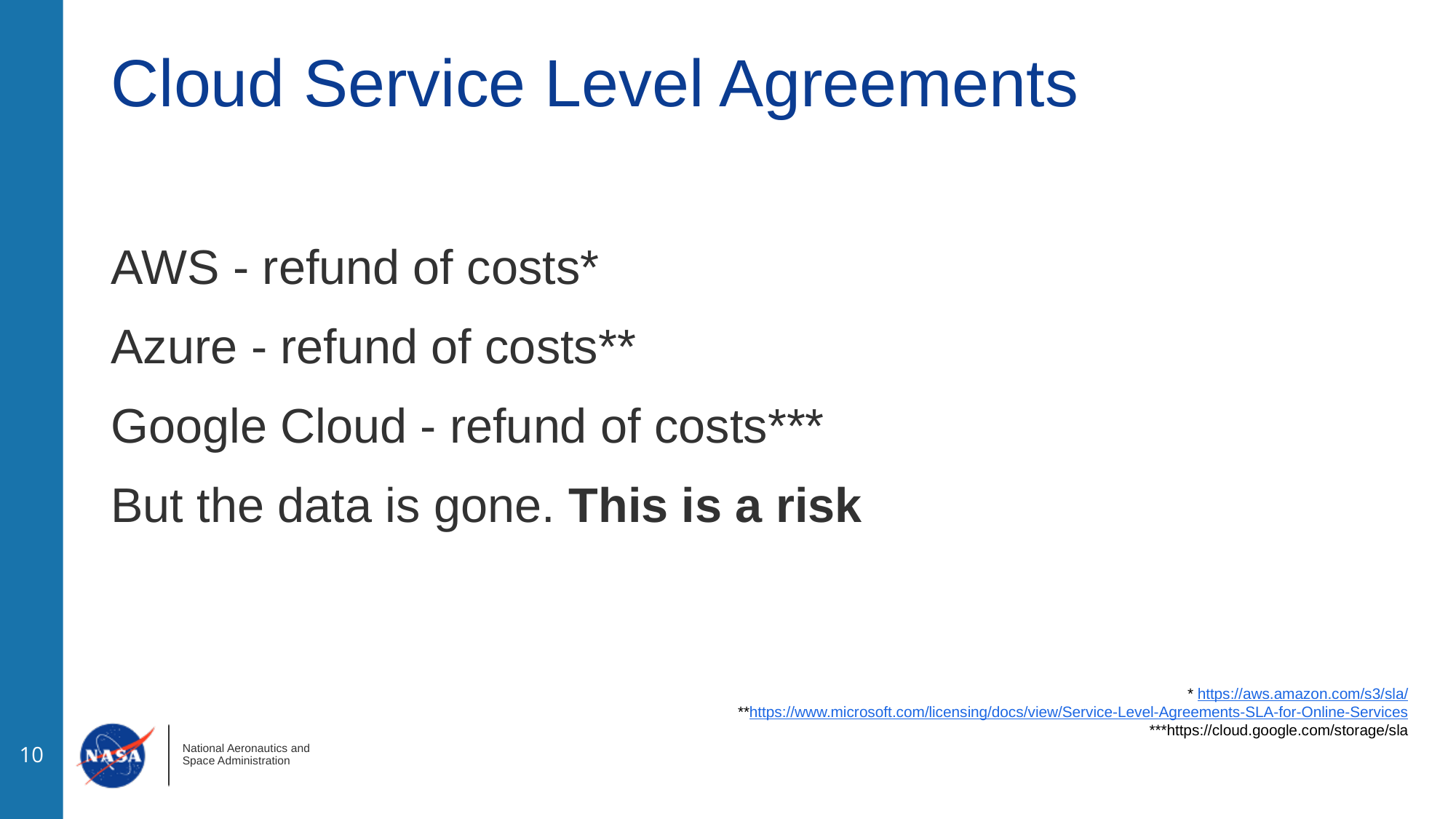

# Cloud Service Level Agreements
AWS - refund of costs*
Azure - refund of costs**
Google Cloud - refund of costs***
But the data is gone. This is a risk
* https://aws.amazon.com/s3/sla/
**https://www.microsoft.com/licensing/docs/view/Service-Level-Agreements-SLA-for-Online-Services
***https://cloud.google.com/storage/sla
10